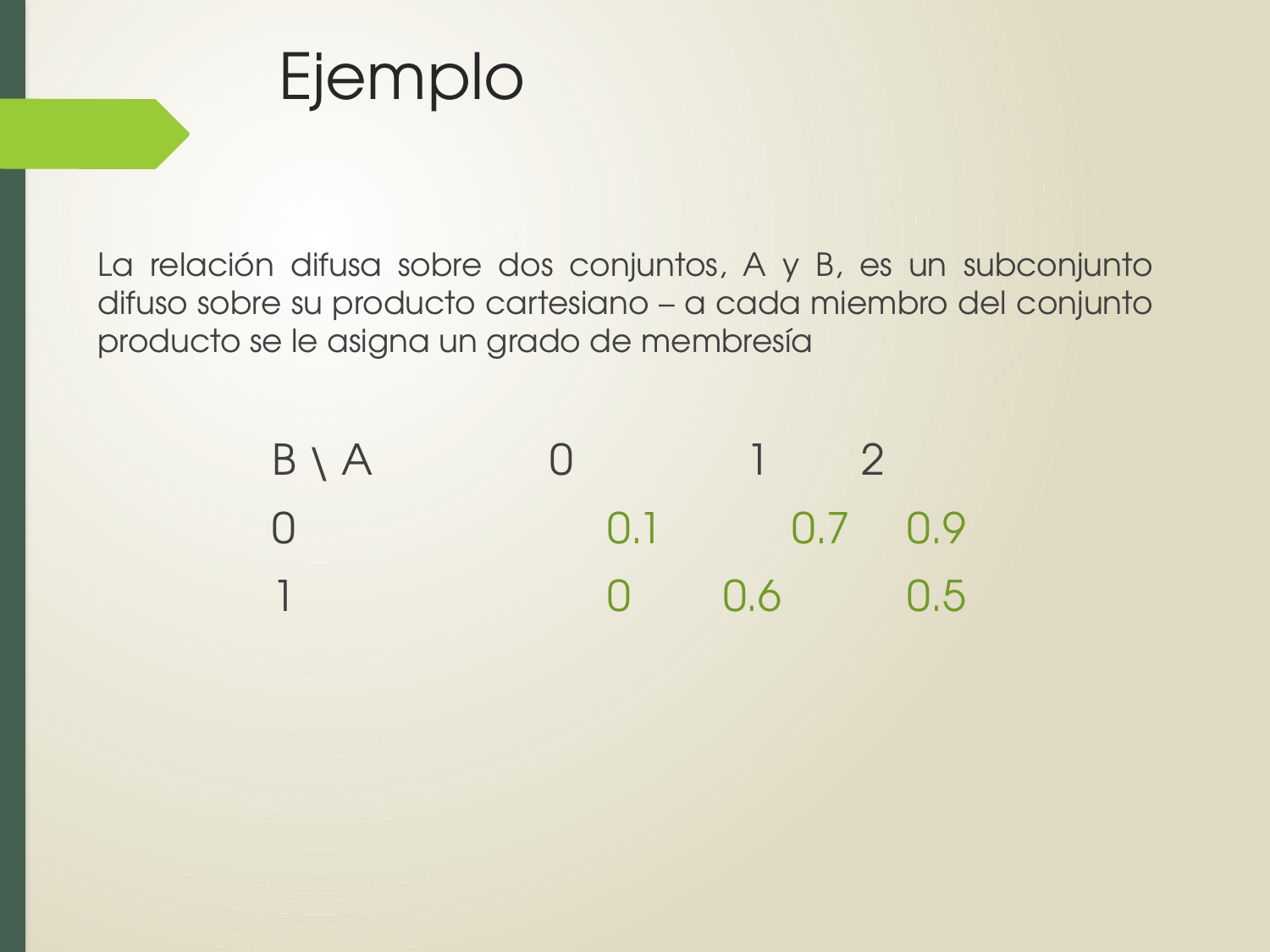

# Ejemplo
La relación difusa sobre dos conjuntos, A y B, es un subconjunto difuso sobre su producto cartesiano – a cada miembro del conjunto producto se le asigna un grado de membresía

		B \ A		  0	        1	       2
		0		       0.1	 0.7	0.9
		1		       0	      0.6	0.5